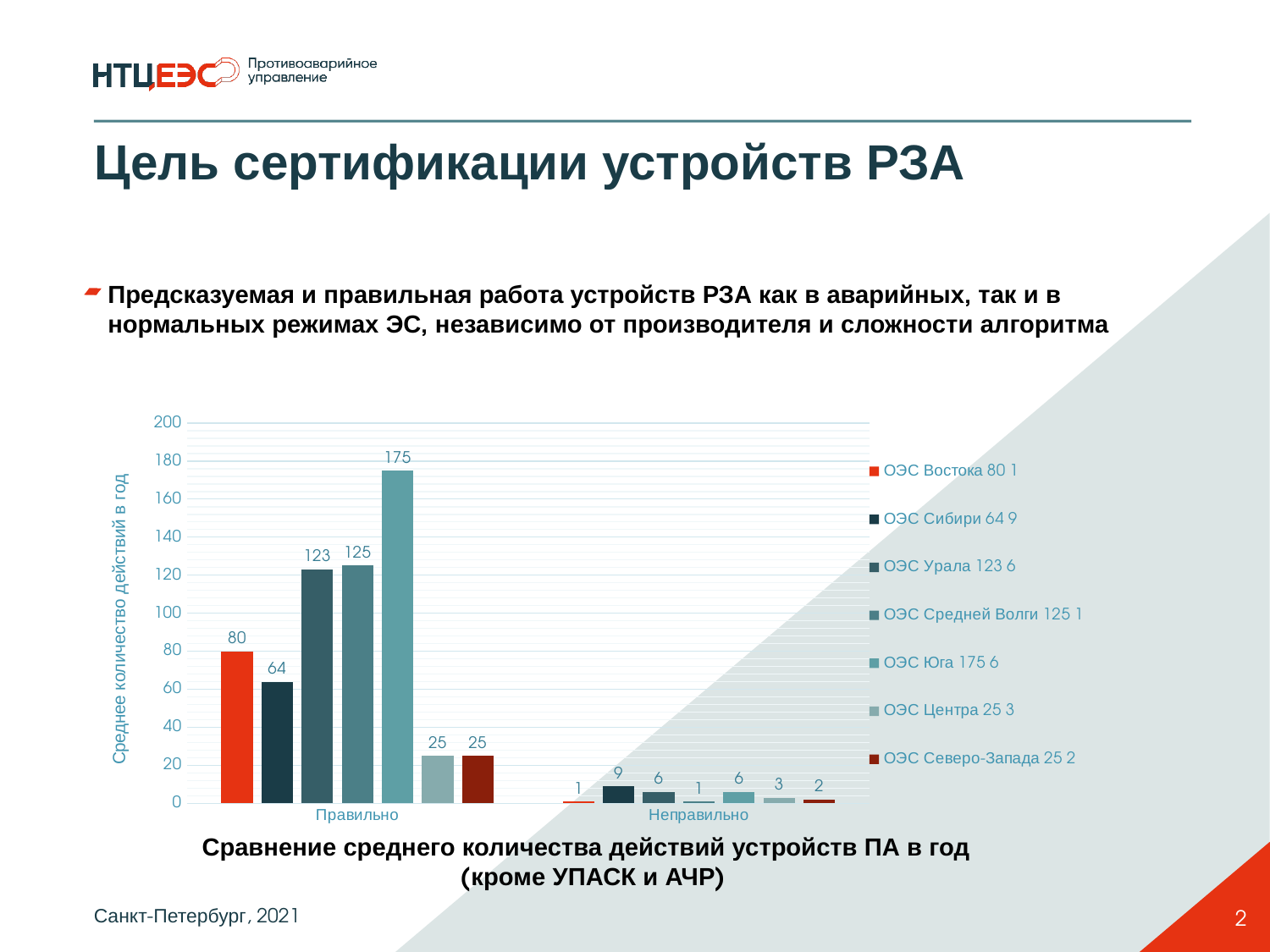

# Цель сертификации устройств РЗА
Предсказуемая и правильная работа устройств РЗА как в аварийных, так и в нормальных режимах ЭС, независимо от производителя и сложности алгоритма

### Chart

| Category | ОЭС Востока | ОЭС Сибири | ОЭС Урала | ОЭС Средней Волги | ОЭС Юга | ОЭС Центра | ОЭС Северо-Запада |
|---|---|---|---|---|---|---|---|
| Правильно | 80.0 | 64.0 | 123.0 | 125.0 | 175.0 | 25.0 | 25.0 |
| Неправильно | 1.0 | 9.0 | 6.0 | 1.0 | 6.0 | 3.0 | 2.0 |
Сравнение среднего количества действий устройств ПА в год
(кроме УПАСК и АЧР)

2
Санкт-Петербург, 2021